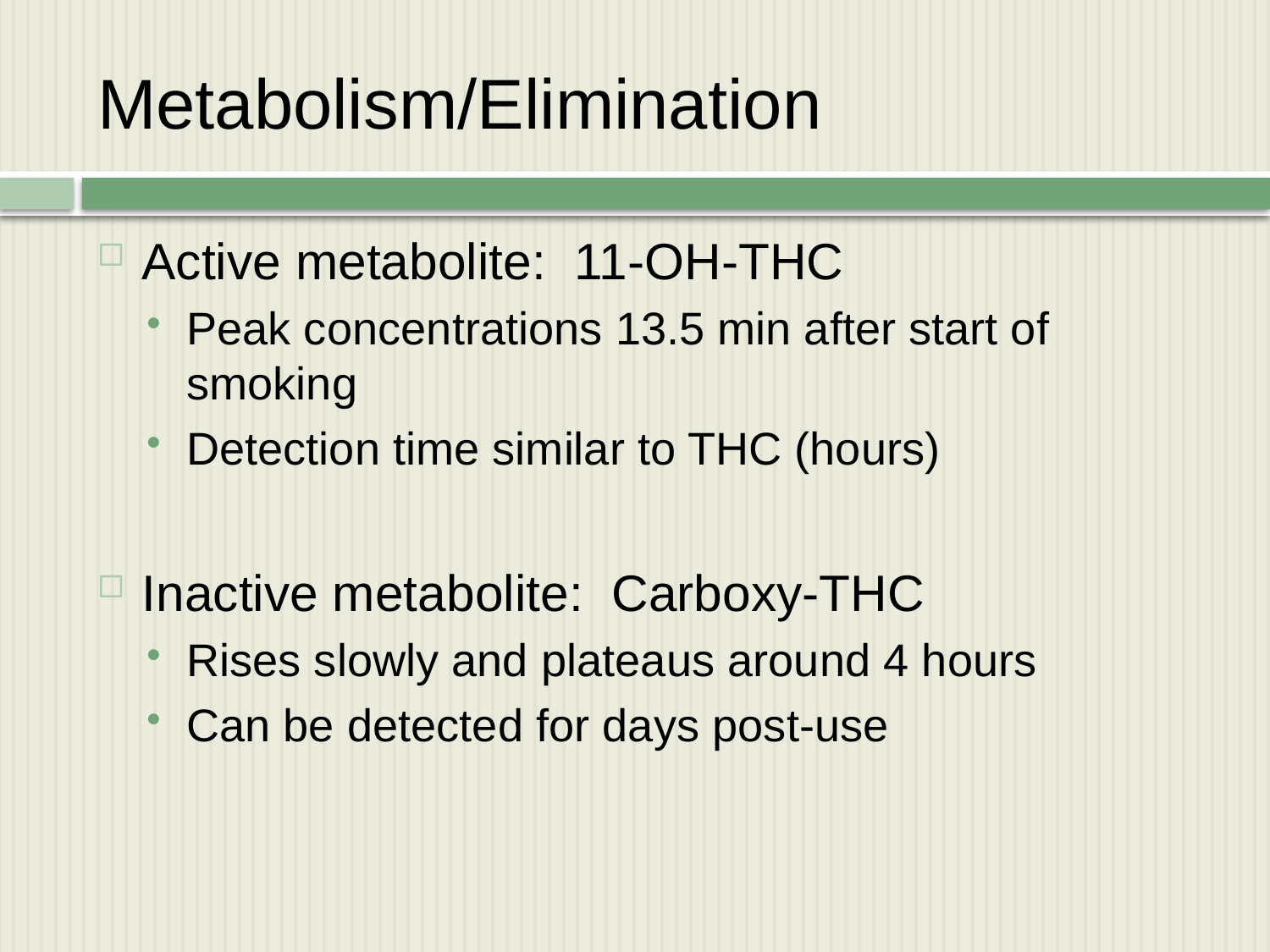

# Metabolism/Elimination
Active metabolite:  11-OH-THC
Peak concentrations 13.5 min after start of smoking
Detection time similar to THC (hours)

Inactive metabolite:  Carboxy-THC
Rises slowly and plateaus around 4 hours
Can be detected for days post-use